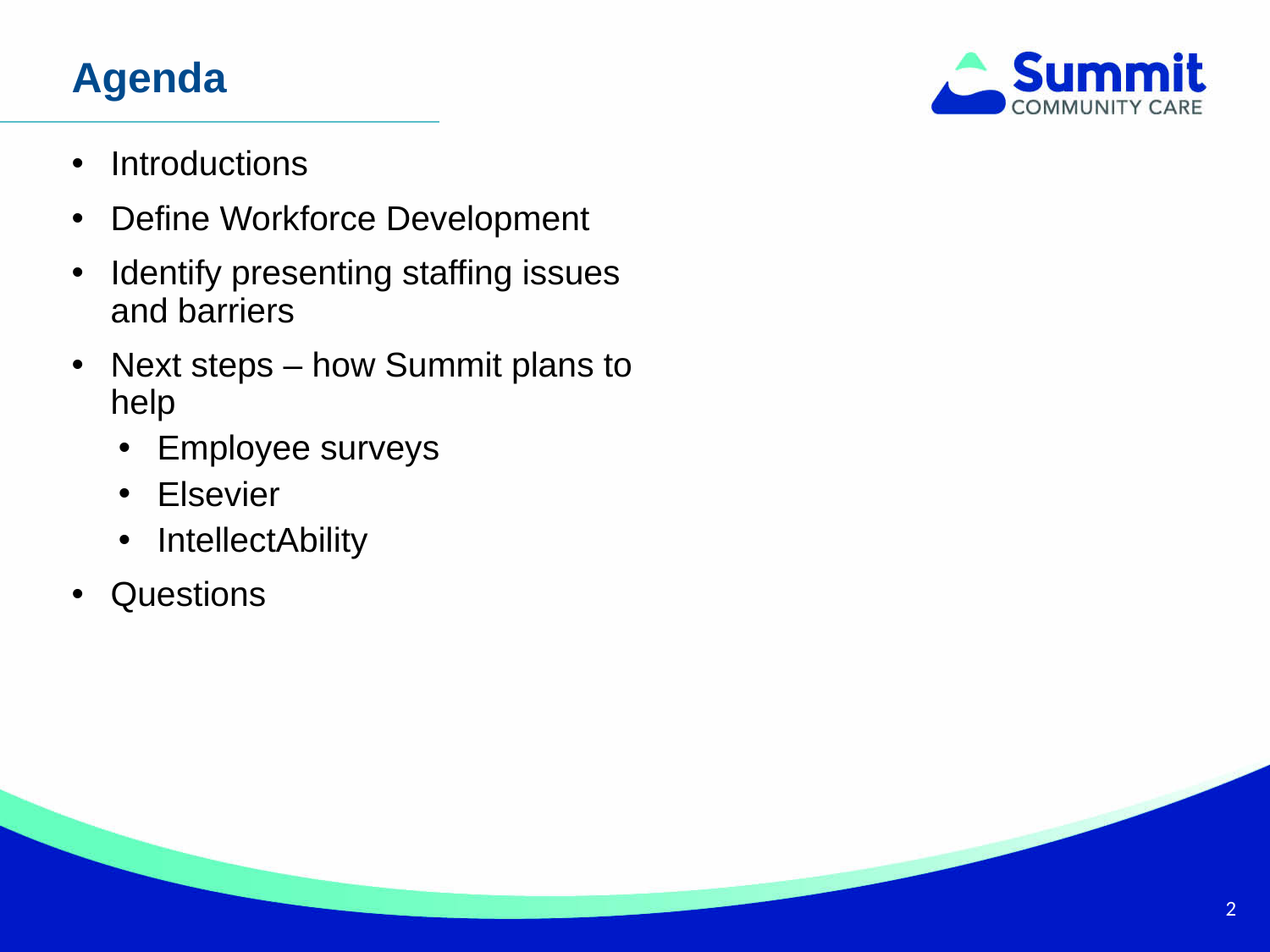

Agenda
Introductions
Define Workforce Development
Identify presenting staffing issues and barriers
Next steps – how Summit plans to help
Employee surveys
Elsevier
IntellectAbility
Questions

2